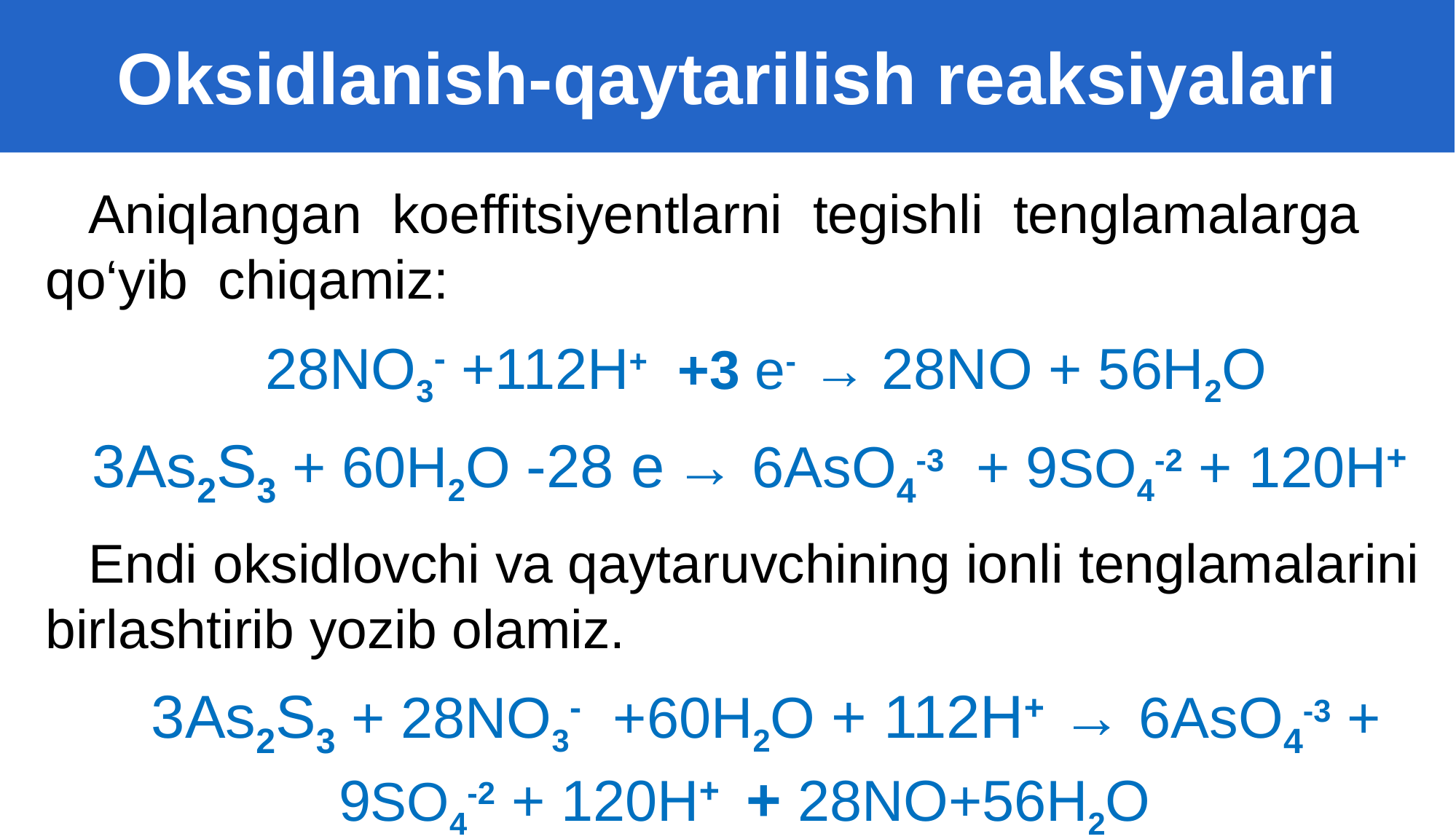

Oksidlanish-qaytarilish reaksiyalari

Aniqlangan  koeffitsiyentlarni  tegishli  tenglamalarga  qo‘yib  chiqamiz:
28NO3- +112H+  +3 e- → 28NO + 56H2O
3As2S3 + 60H2O -28 e → 6AsO4-3  + 9SO4-2 + 120H+
Endi oksidlovchi va qaytaruvchining ionli tenglamalarini birlashtirib yozib olamiz.
3As2S3 + 28NO3-  +60H2O + 112H+ → 6AsO4-3 + 9SO4-2 + 120H+  + 28NO+56H2O